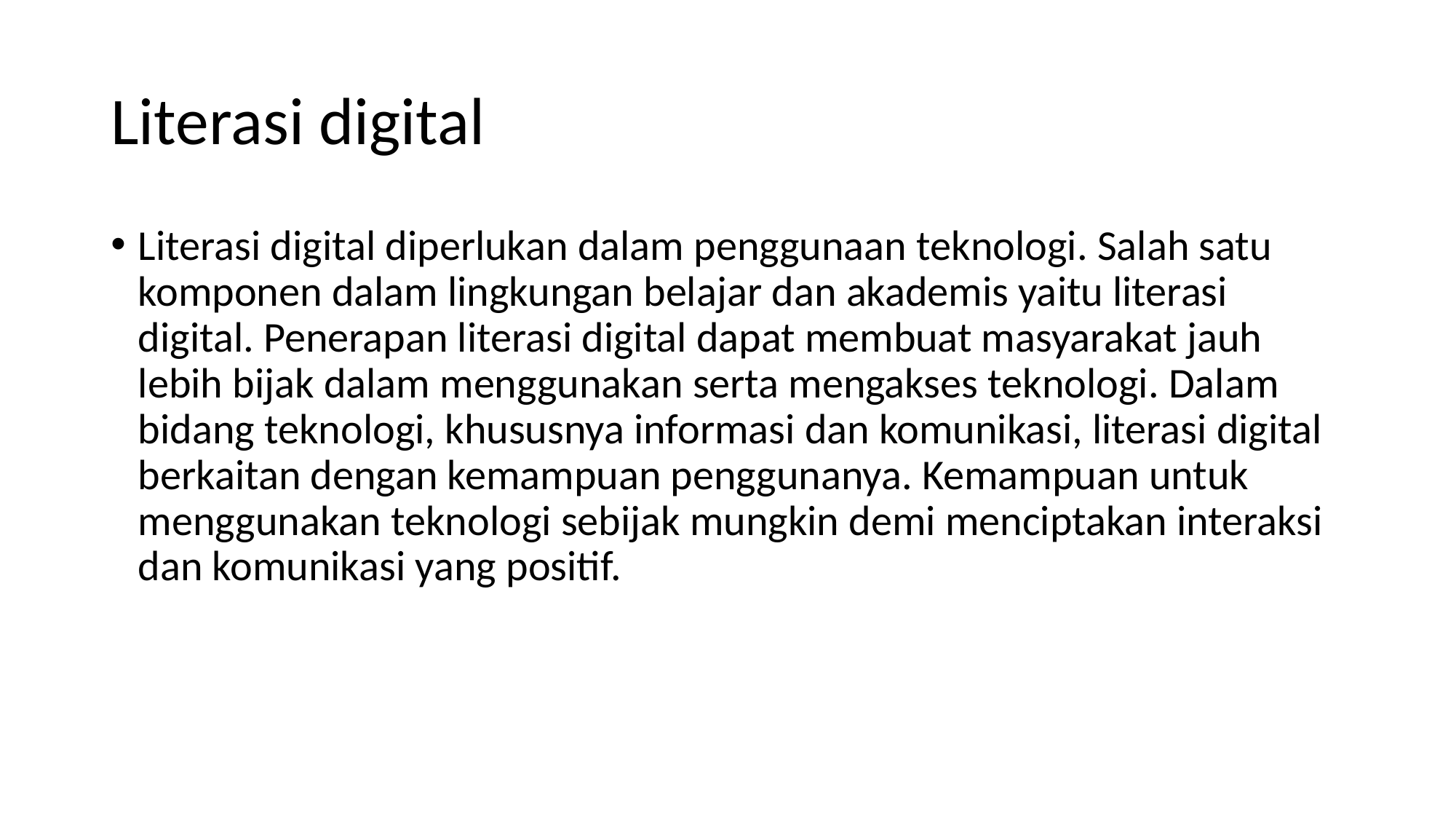

# Literasi digital
Literasi digital diperlukan dalam penggunaan teknologi. Salah satu komponen dalam lingkungan belajar dan akademis yaitu literasi digital. Penerapan literasi digital dapat membuat masyarakat jauh lebih bijak dalam menggunakan serta mengakses teknologi. Dalam bidang teknologi, khususnya informasi dan komunikasi, literasi digital berkaitan dengan kemampuan penggunanya. Kemampuan untuk menggunakan teknologi sebijak mungkin demi menciptakan interaksi dan komunikasi yang positif.